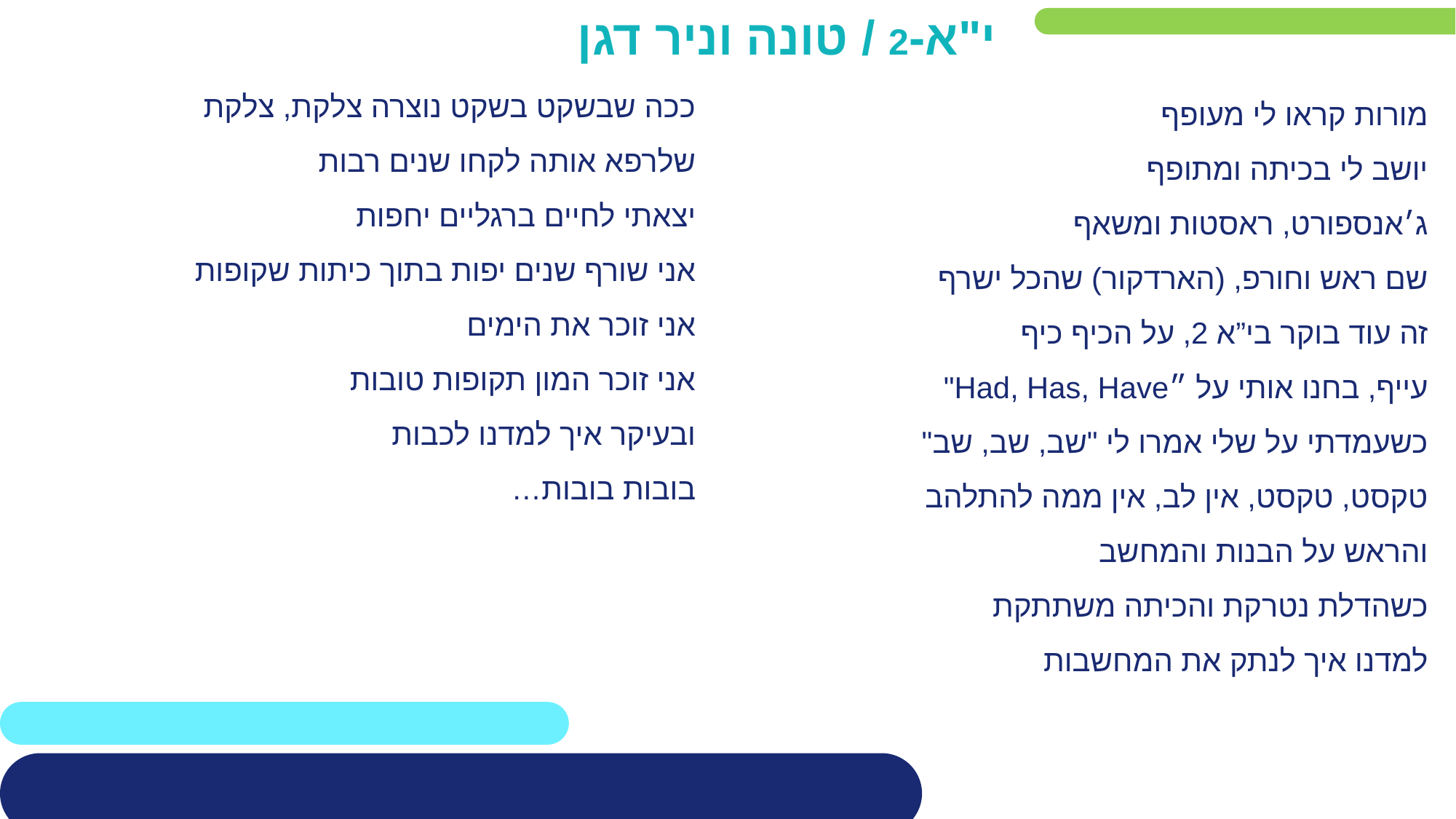

י"א-2 / טונה וניר דגן

מורות קראו לי מעופף
יושב לי בכיתה ומתופף
ג׳אנספורט, ראסטות ומשאף
שם ראש וחורפ, (הארדקור) שהכל ישרף
זה עוד בוקר בי”א 2, על הכיף כיף
עייף, בחנו אותי על ״Had, Has, Have"
כשעמדתי על שלי אמרו לי "שב, שב, שב"
טקסט, טקסט, אין לב, אין ממה להתלהב
והראש על הבנות והמחשב
כשהדלת נטרקת והכיתה משתתקת
למדנו איך לנתק את המחשבות

ככה שבשקט בשקט נוצרה צלקת, צלקת
שלרפא אותה לקחו שנים רבות
יצאתי לחיים ברגליים יחפות
אני שורף שנים יפות בתוך כיתות שקופות
אני זוכר את הימים
אני זוכר המון תקופות טובות
ובעיקר איך למדנו לכבות
בובות בובות…